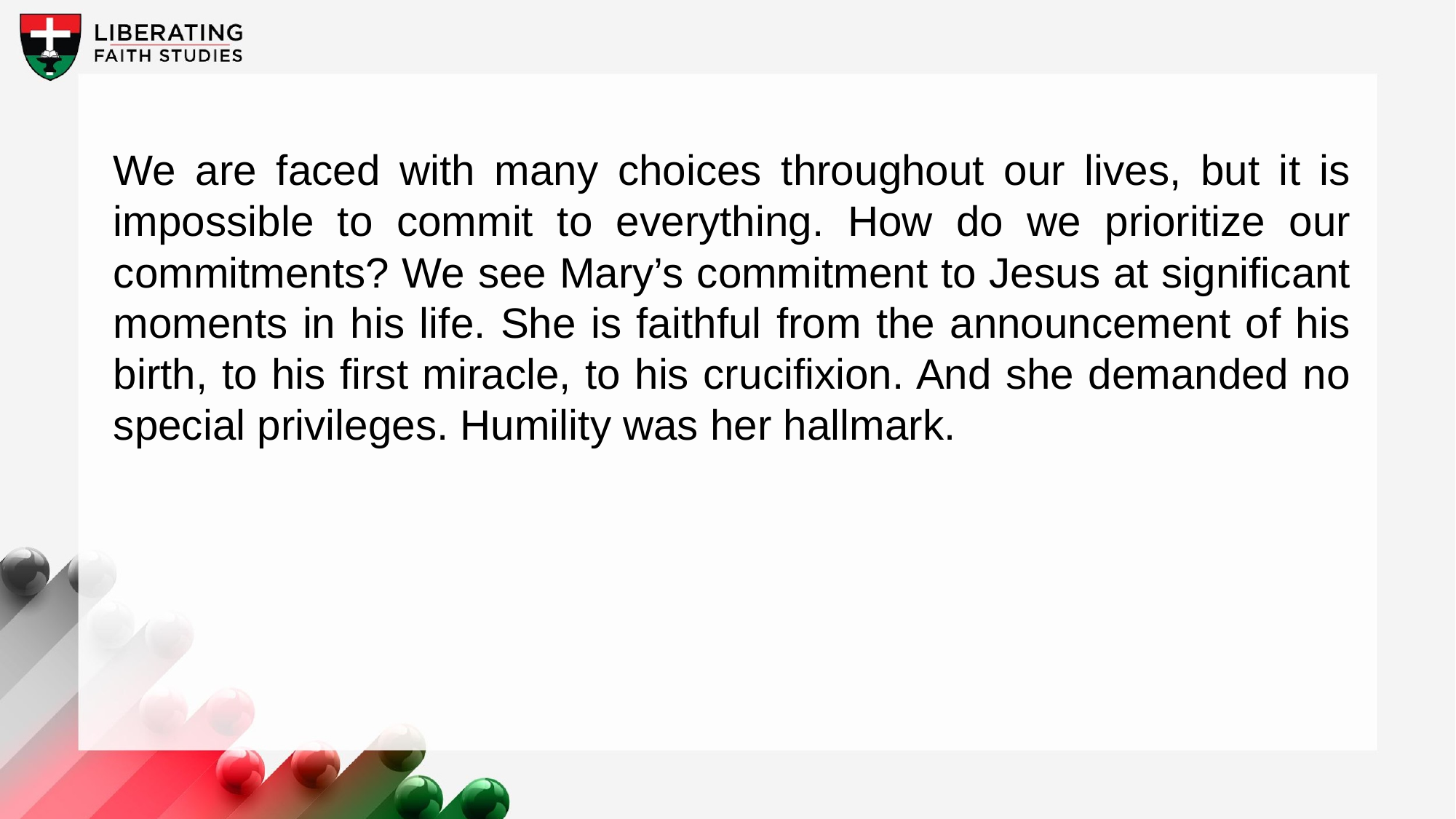

We are faced with many choices throughout our lives, but it is impossible to commit to everything. How do we prioritize our commitments? We see Mary’s commitment to Jesus at significant moments in his life. She is faithful from the announcement of his birth, to his first miracle, to his crucifixion. And she demanded no special privileges. Humility was her hallmark.